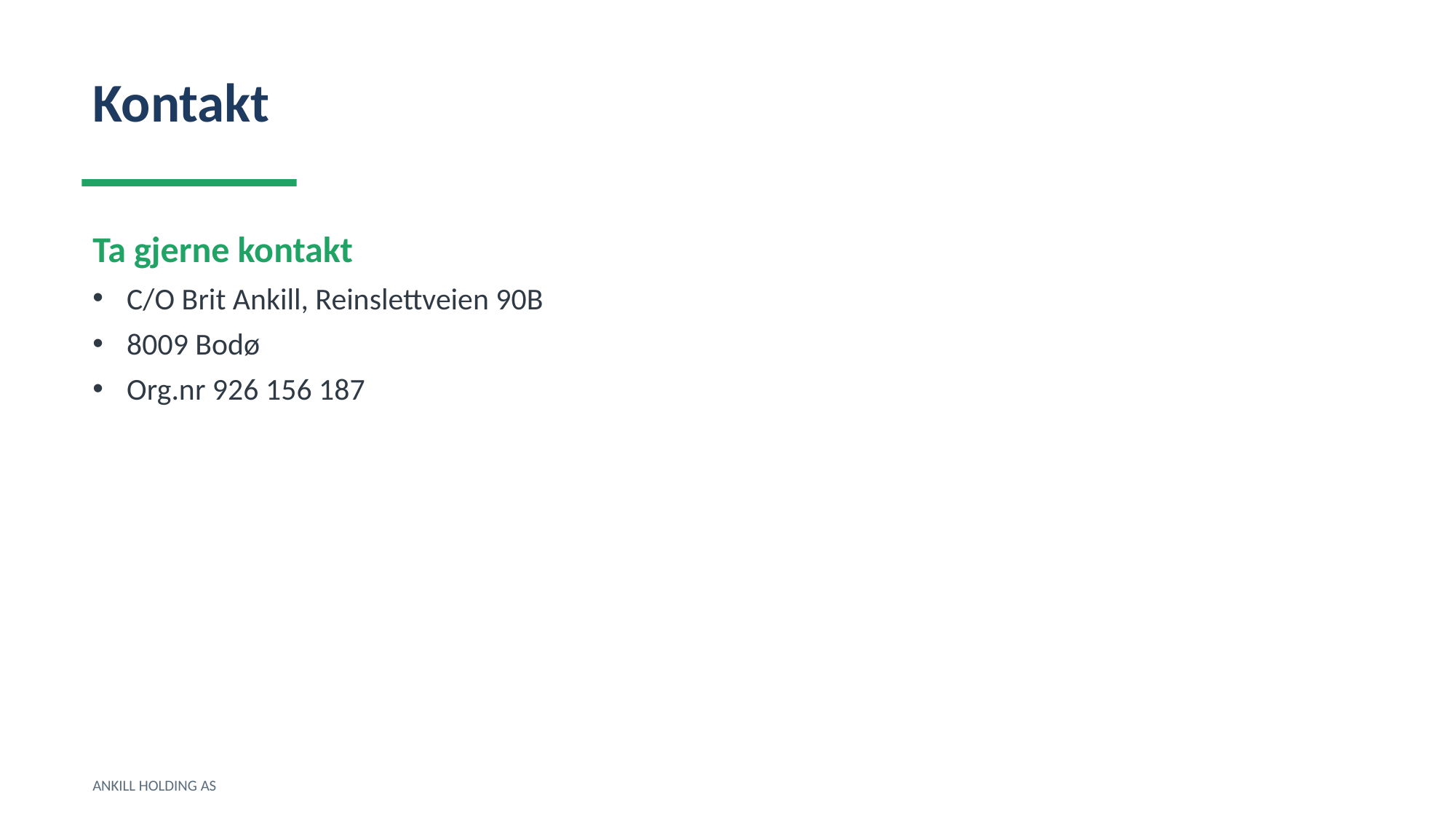

Kontakt

Ta gjerne kontakt
C/O Brit Ankill, Reinslettveien 90B
8009 Bodø
Org.nr 926 156 187
ANKILL HOLDING AS